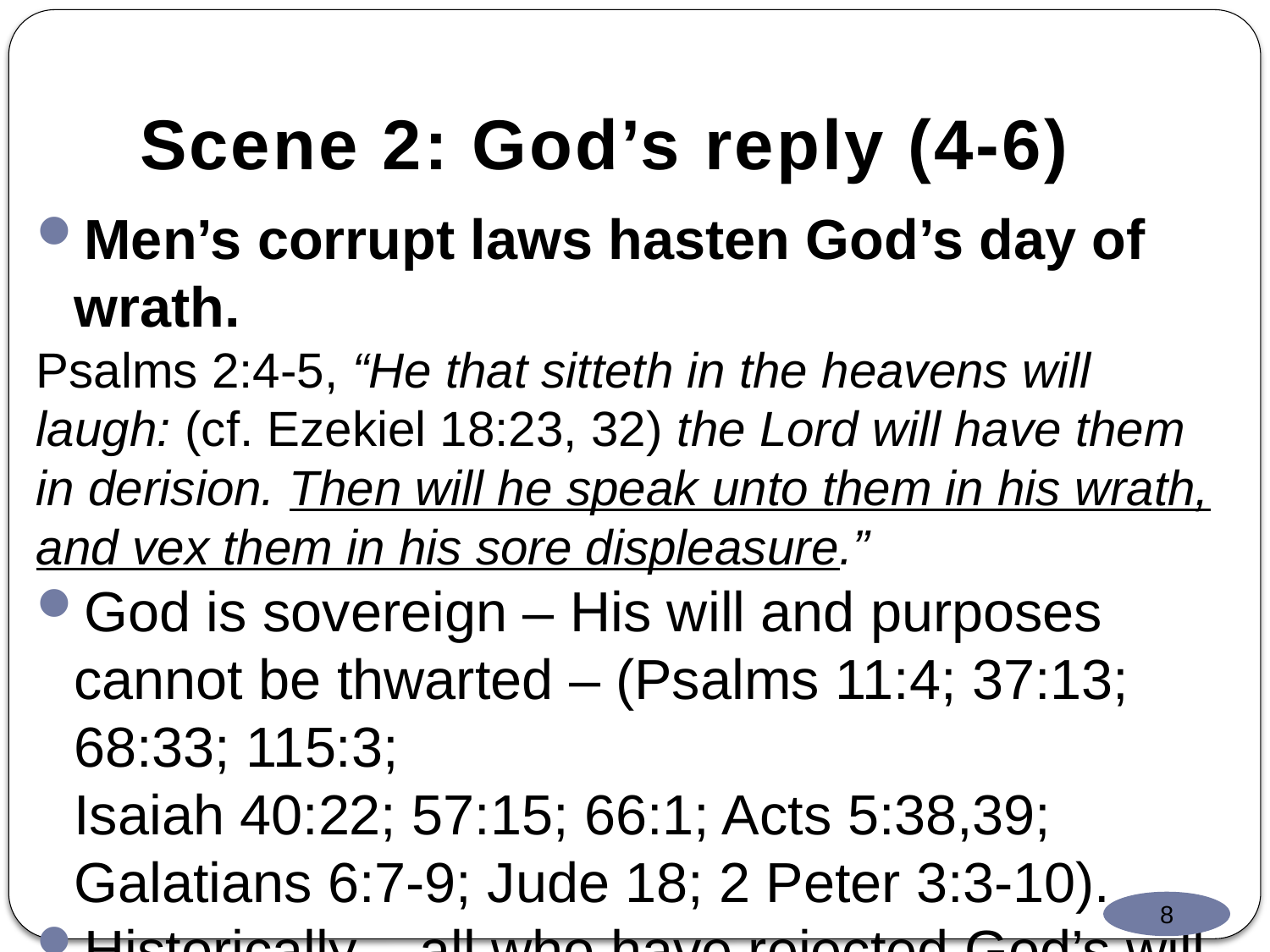

# Scene 2: God’s reply (4-6)
Men’s corrupt laws hasten God’s day of wrath.
Psalms 2:4-5, “He that sitteth in the heavens will laugh: (cf. Ezekiel 18:23, 32) the Lord will have them in derision. Then will he speak unto them in his wrath, and vex them in his sore displeasure.”
God is sovereign – His will and purposes cannot be thwarted – (Psalms 11:4; 37:13; 68:33; 115:3;
Isaiah 40:22; 57:15; 66:1; Acts 5:38,39; Galatians 6:7-9; Jude 18; 2 Peter 3:3-10).
Historically – all who have rejected God’s will have perished – (Genesis 6,7; Exodus 14:27-31;
2 Peter 2:4-8; 3:6-8; Matthew 24)
8